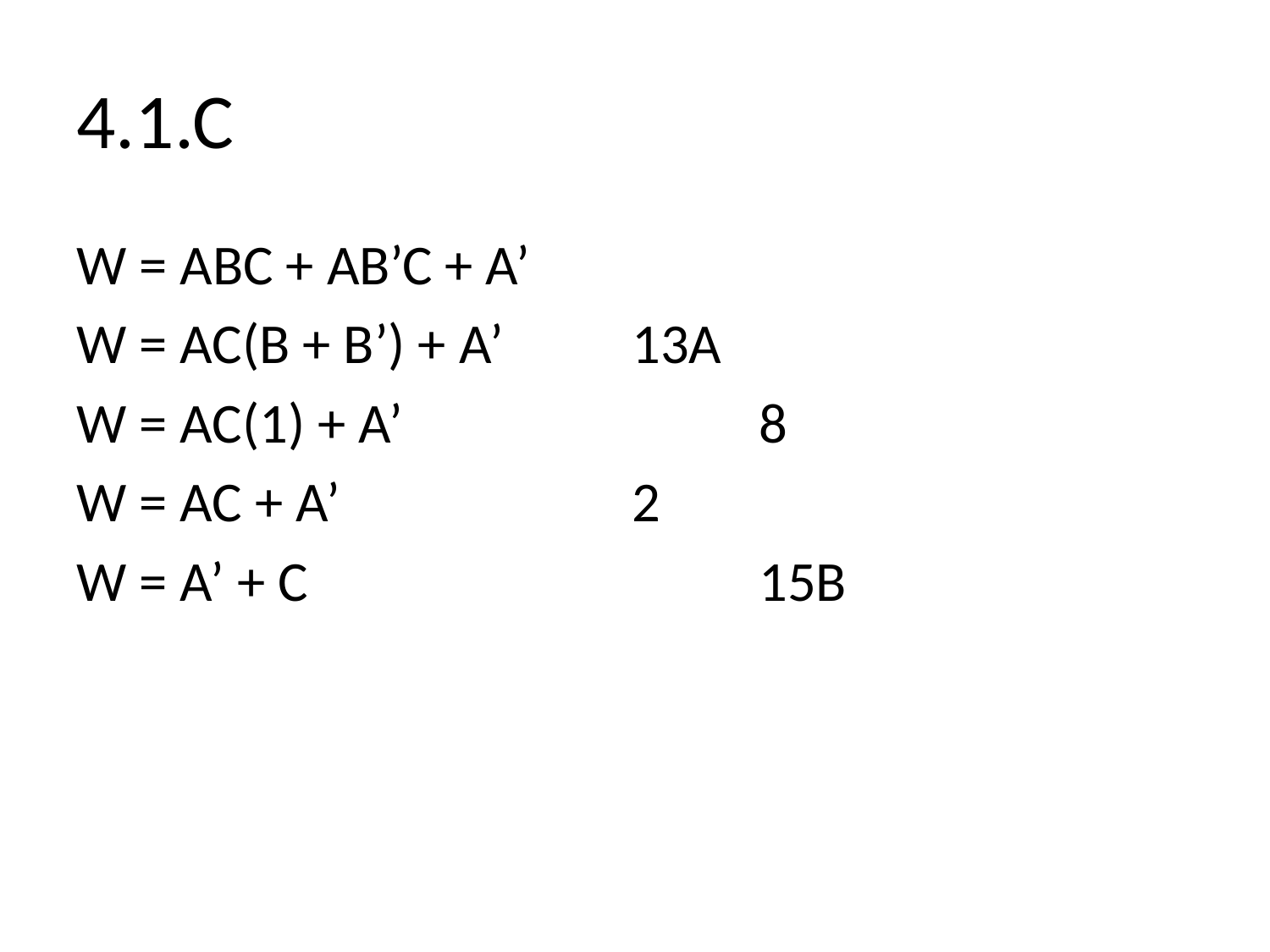

# 4.1.C
W = ABC + AB’C + A’
W = AC(B + B’) + A’		13A
W = AC(1) + A’			8
W = AC + A’			2
W = A’ + C				15B